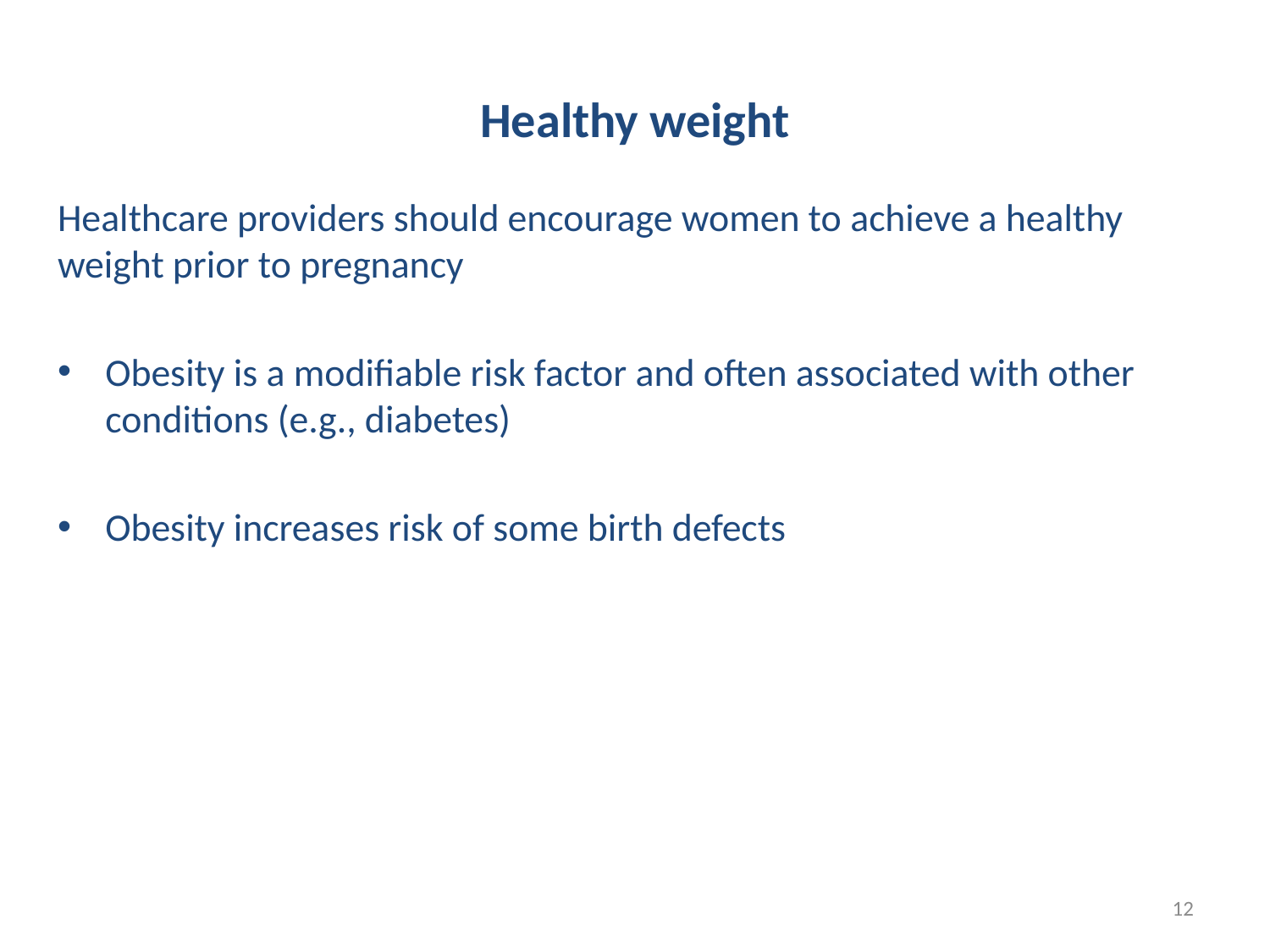

# Healthy weight
Healthcare providers should encourage women to achieve a healthy weight prior to pregnancy

Obesity is a modifiable risk factor and often associated with other conditions (e.g., diabetes)

Obesity increases risk of some birth defects

12